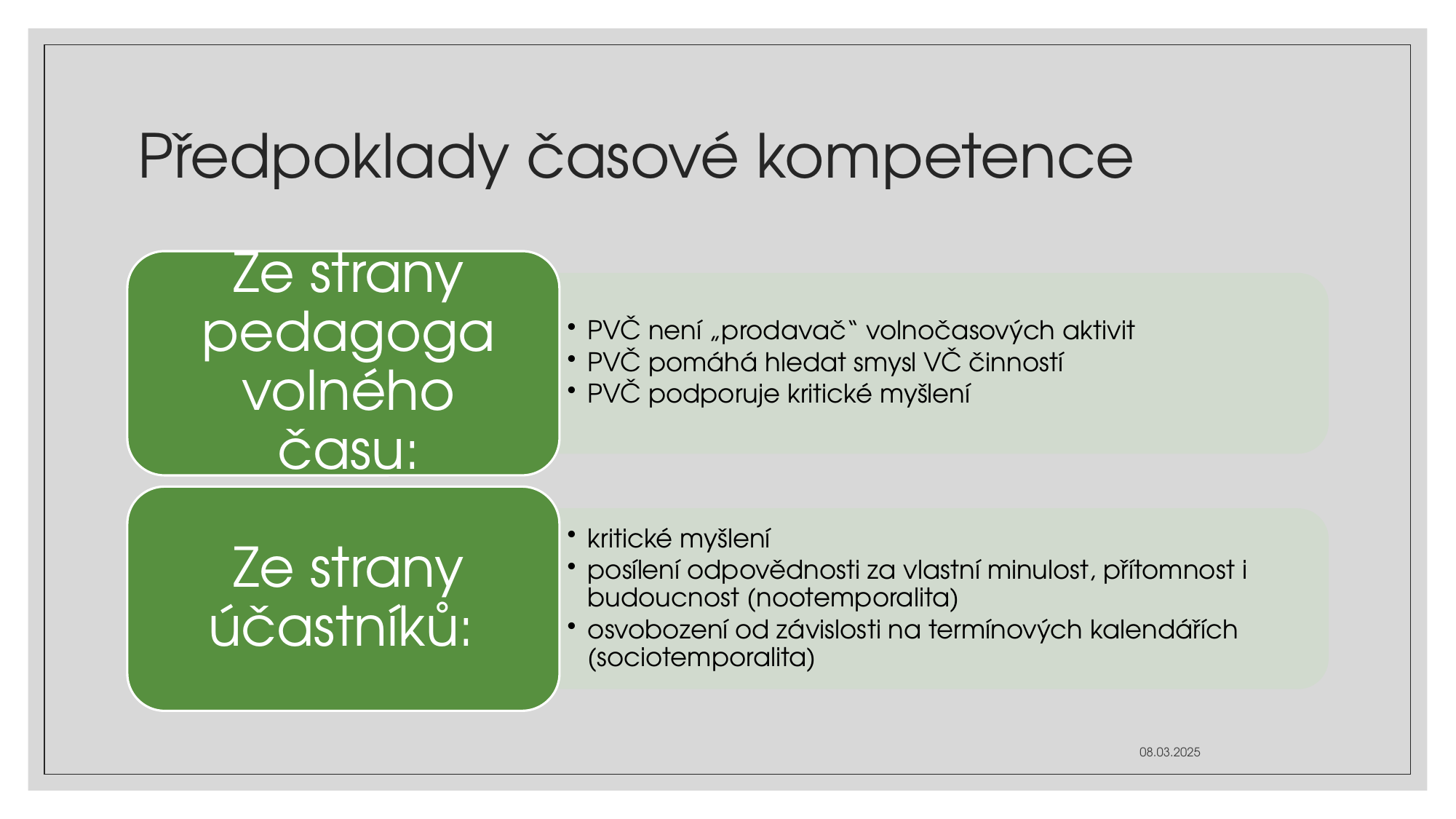

# Předpoklady časové kompetence
PVČ není „prodavač“ volnočasových aktivit
PVČ pomáhá hledat smysl VČ činností
PVČ podporuje kritické myšlení
Ze strany pedagoga volného času:
kritické myšlení
posílení odpovědnosti za vlastní minulost, přítomnost i budoucnost (nootemporalita)
osvobození od závislosti na termínových kalendářích (sociotemporalita)
Ze strany účastníků:
08.03.2025